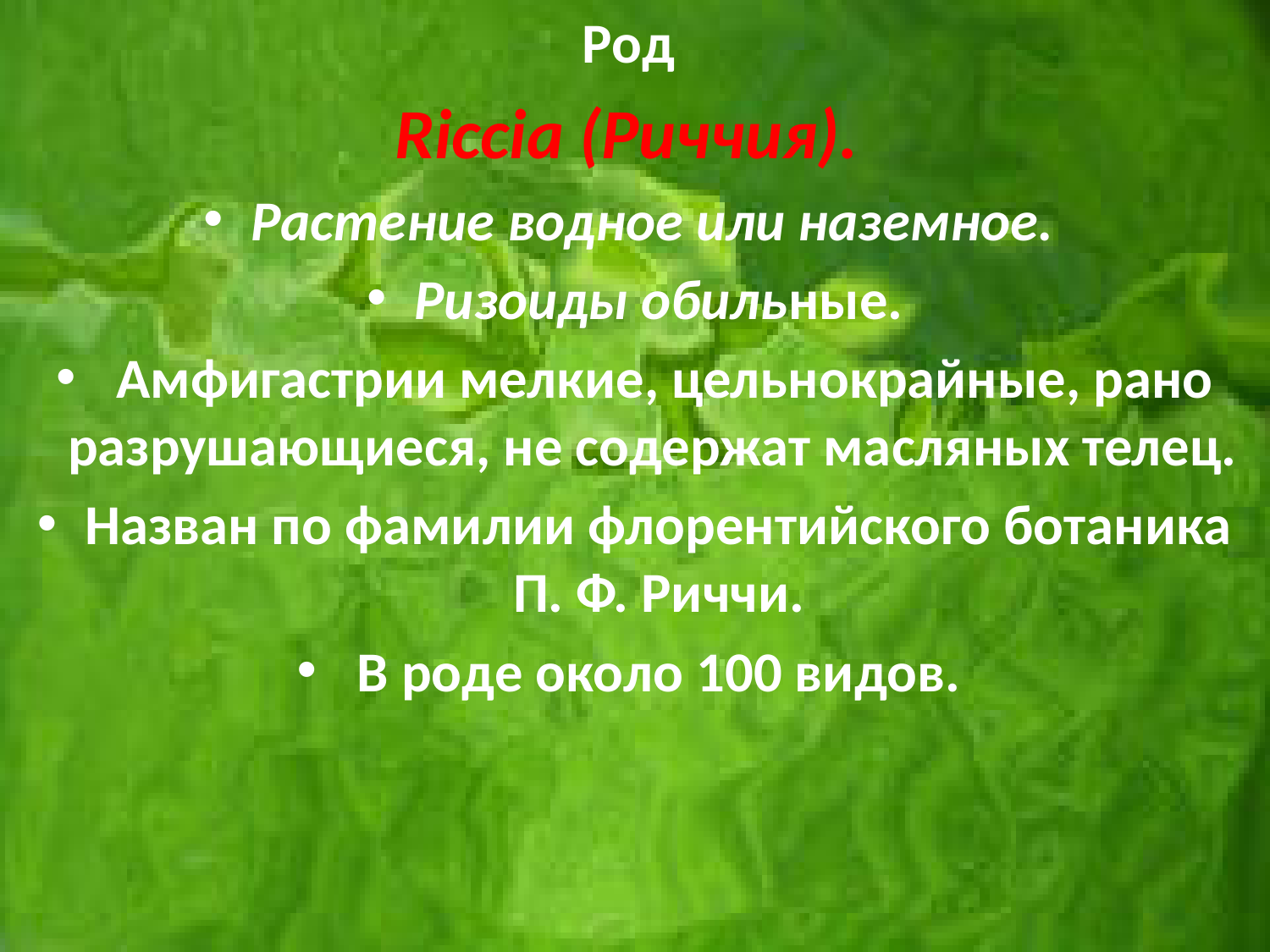

Род
Riccia (Риччия).
Растение водное или наземное.
Ризоиды обильные.
 Амфигастрии мелкие, цельнокрайные, рано разрушающиеся, не содержат масляных телец.
Назван по фамилии флорентийского ботаника П. Ф. Риччи.
 В роде около 100 видов.